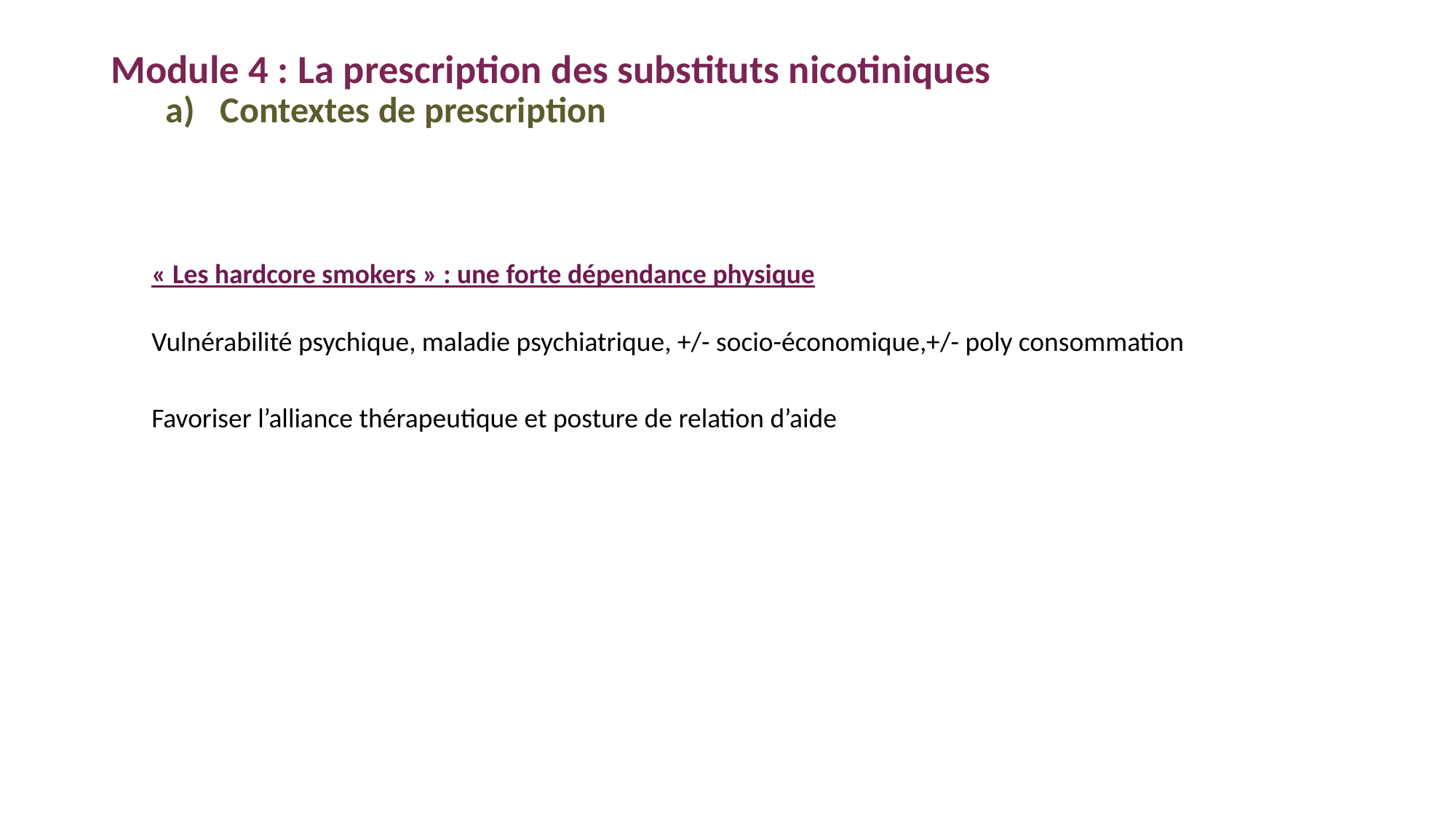

Module 4 : La prescription des substituts nicotiniques
Contextes de prescription

« Les hardcore smokers » : une forte dépendance physique
Vulnérabilité psychique, maladie psychiatrique, +/- socio-économique,+/- poly consommation
Favoriser l’alliance thérapeutique et posture de relation d’aide